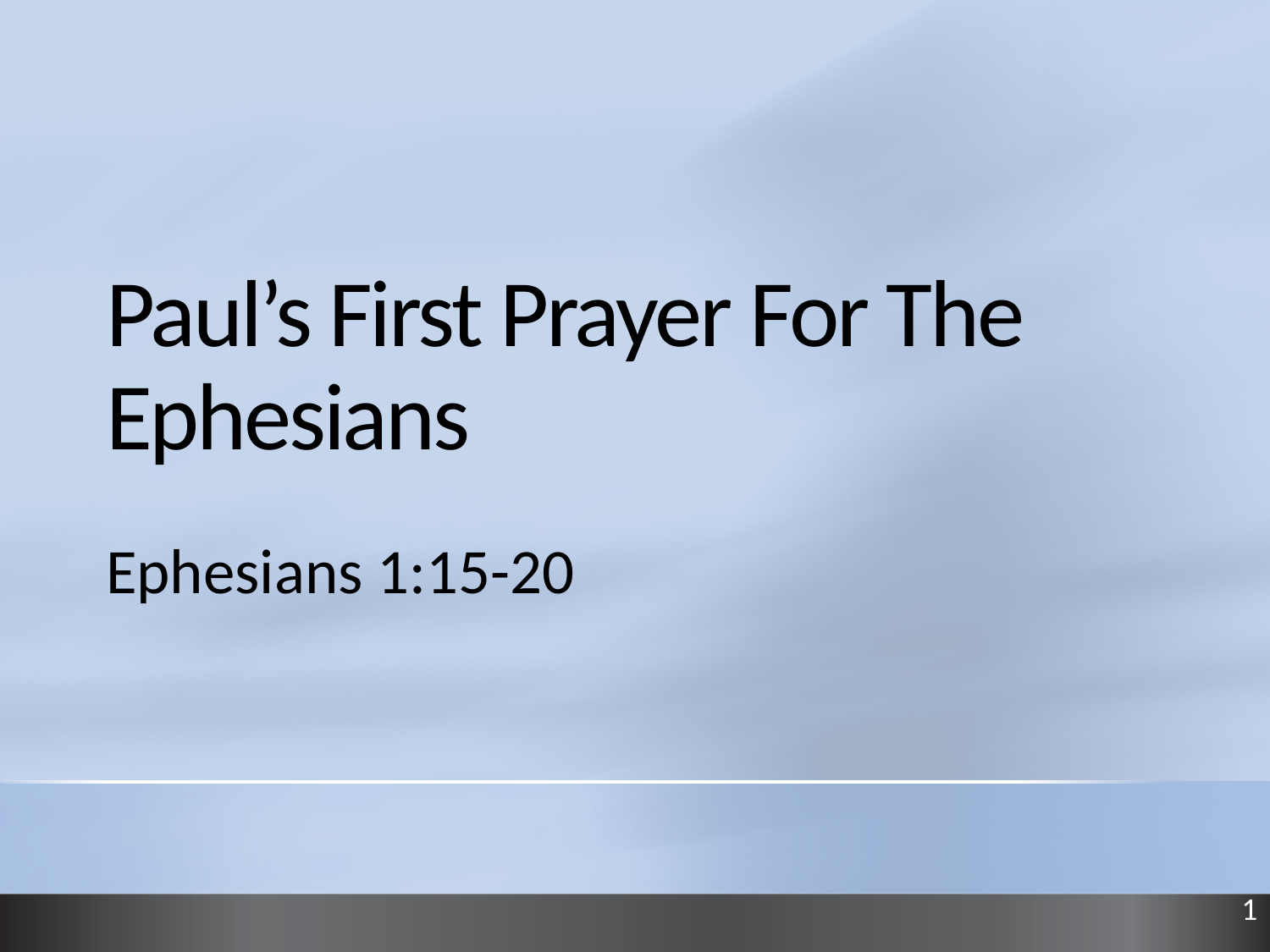

# Paul’s First Prayer For The Ephesians
Ephesians 1:15-20
1